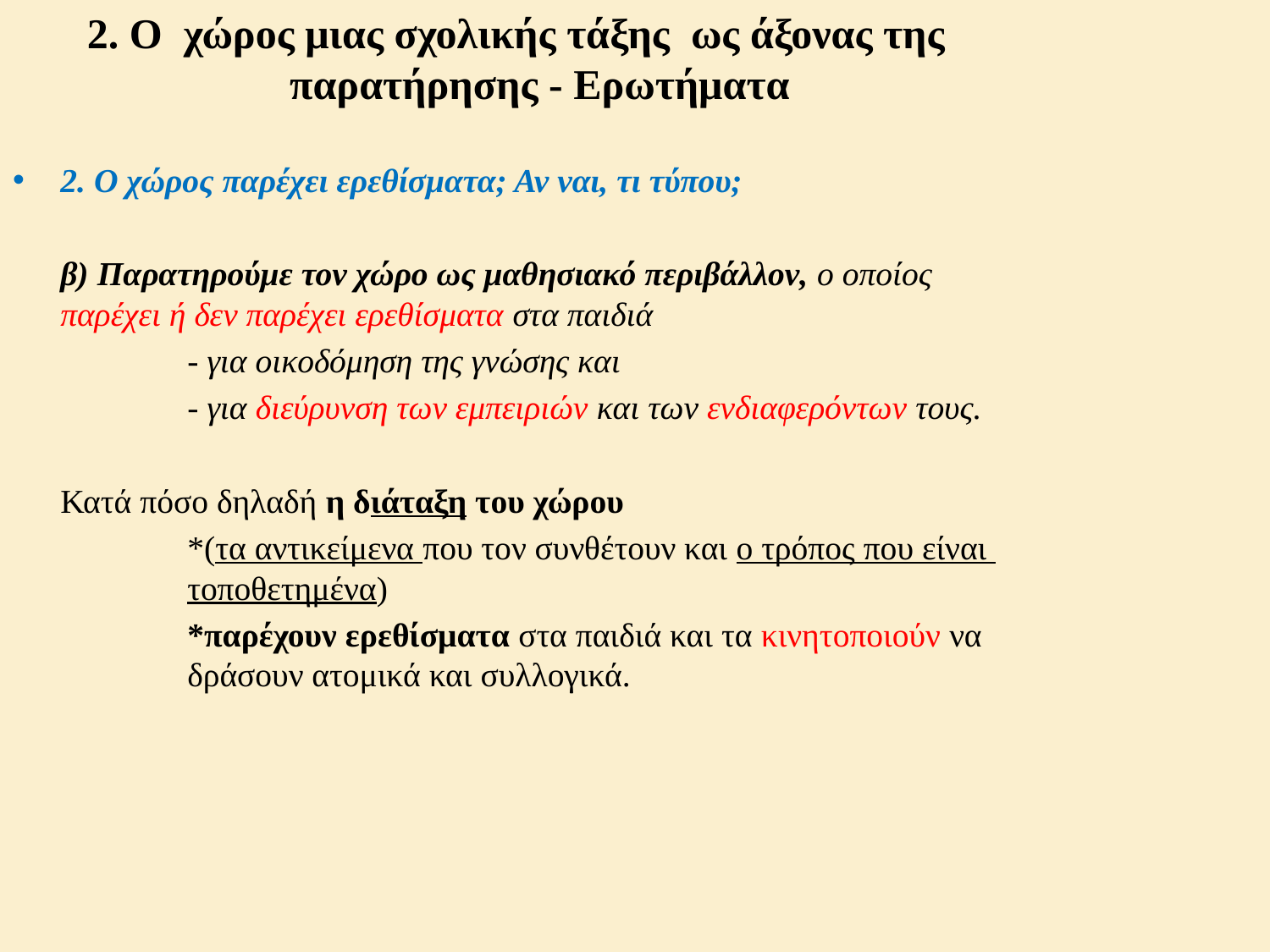

2. Ο  χώρος μιας σχολικής τάξης  ως άξονας της παρατήρησης - Ερωτήματα

2. Ο χώρος παρέχει ερεθίσματα; Αν ναι, τι τύπου;

	β) Παρατηρούμε τον χώρο ως μαθησιακό περιβάλλον, ο οποίος παρέχει ή δεν παρέχει ερεθίσματα στα παιδιά
		- για οικοδόμηση της γνώσης και
		- για διεύρυνση των εμπειριών και των ενδιαφερόντων τους.

	Κατά πόσο δηλαδή η διάταξη του χώρου
		*(τα αντικείμενα που τον συνθέτουν και ο τρόπος που είναι 	τοποθετημένα)
		*παρέχουν ερεθίσματα στα παιδιά και τα κινητοποιούν να 	δράσουν ατομικά και συλλογικά.